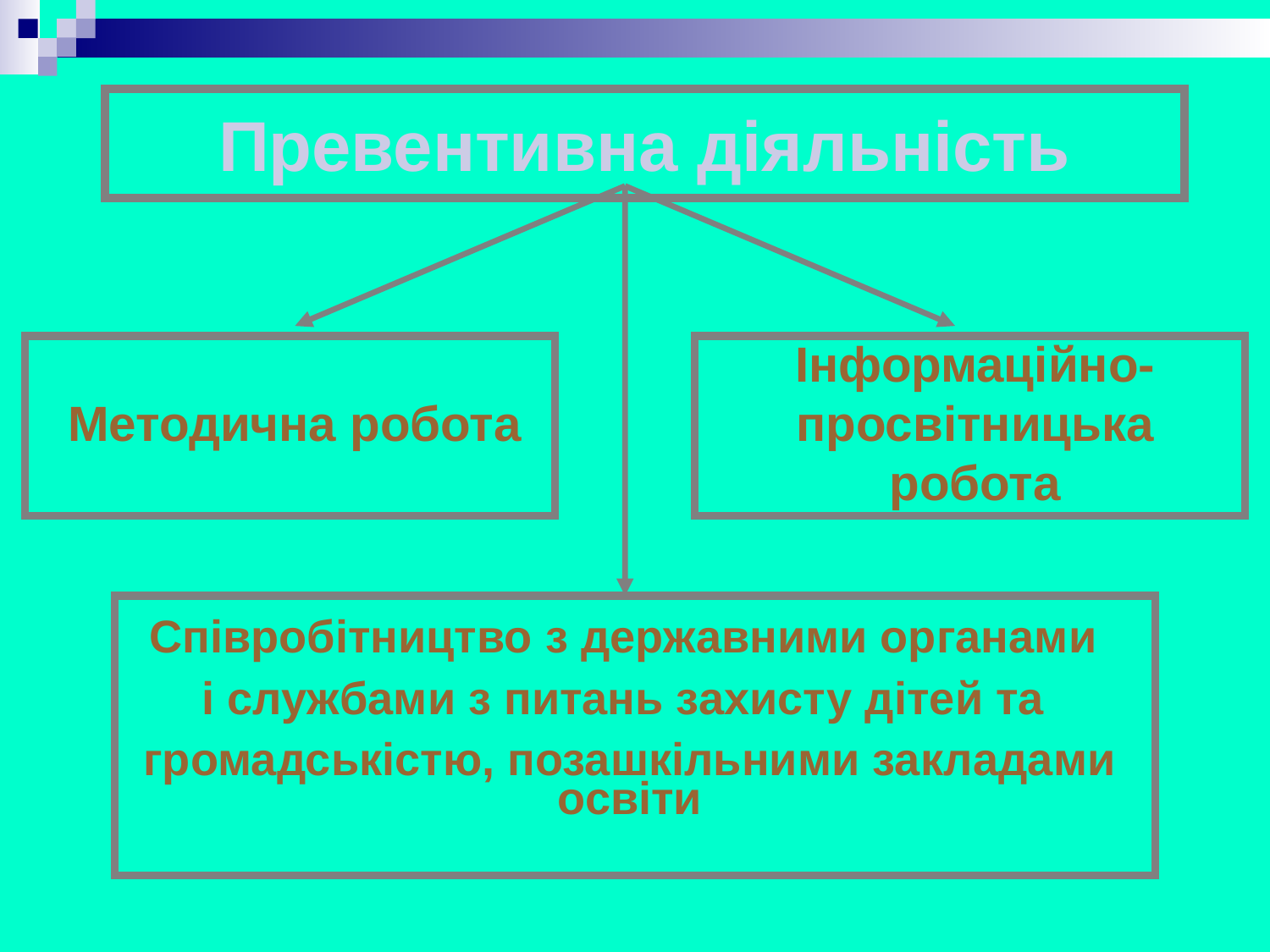

# Превентивна діяльність

Інформаційно- просвітницька робота

Методична робота

Співробітництво з державними органами
і службами з питань захисту дітей та
громадськістю, позашкільними закладами освіти